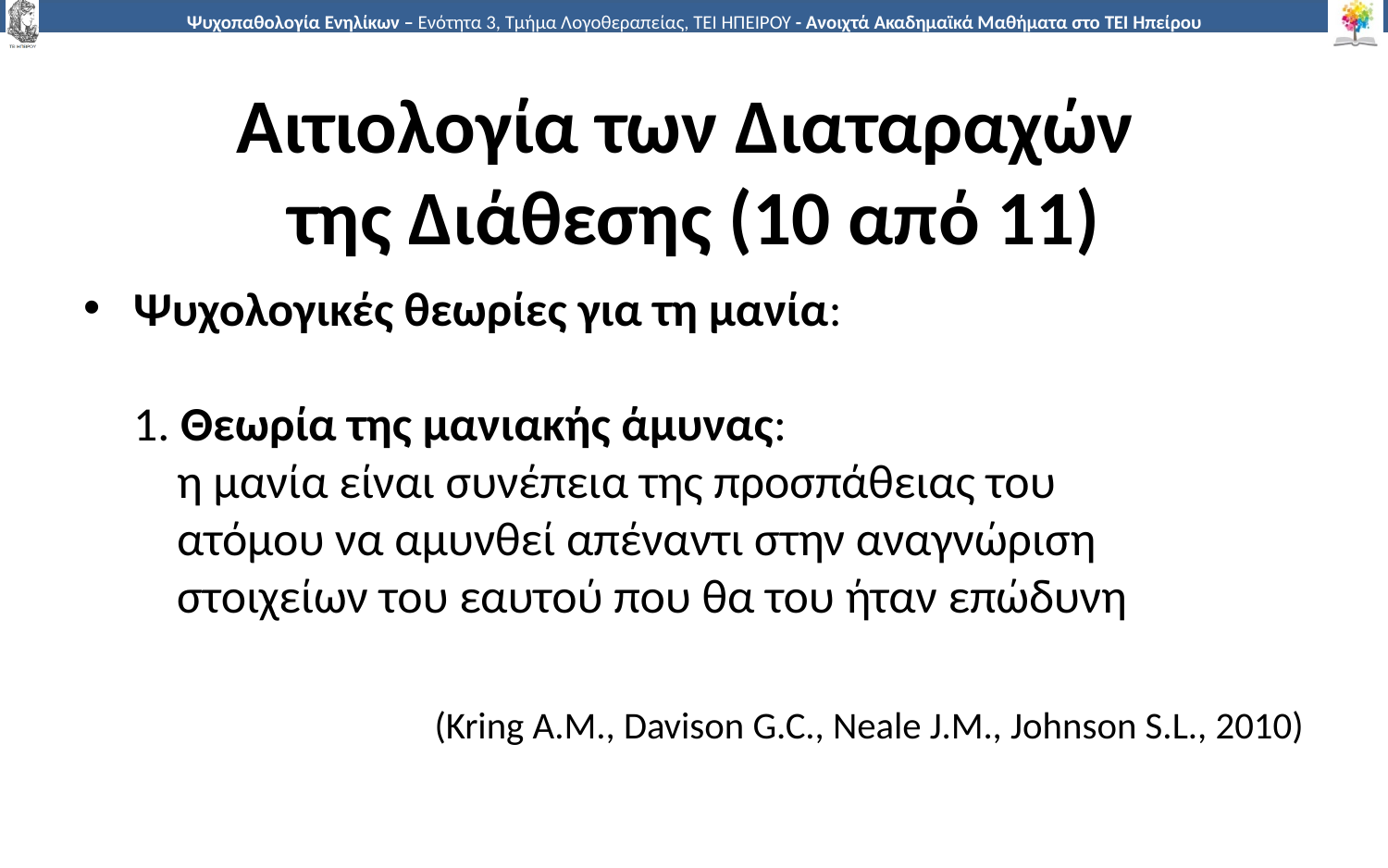

# Αιτιολογία των Διαταραχών της Διάθεσης (10 από 11)
Ψυχολογικές θεωρίες για τη μανία:
1. Θεωρία της μανιακής άμυνας:
    η μανία είναι συνέπεια της προσπάθειας του
    ατόμου να αμυνθεί απέναντι στην αναγνώριση
    στοιχείων του εαυτού που θα του ήταν επώδυνη
(Kring A.M., Davison G.C., Neale J.M., Johnson S.L., 2010)